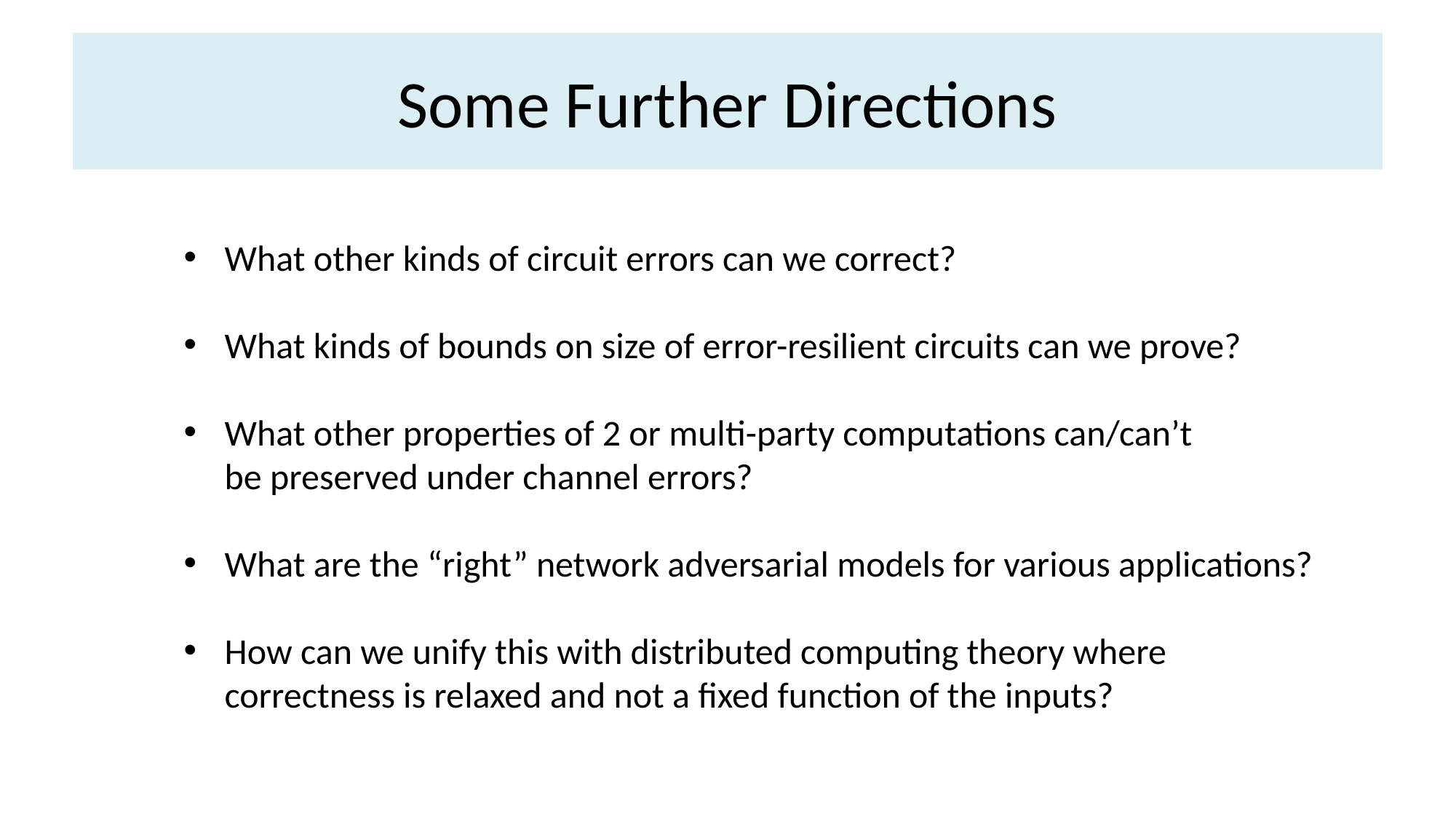

# Some Further Directions
What other kinds of circuit errors can we correct?

What kinds of bounds on size of error-resilient circuits can we prove?

What other properties of 2 or multi-party computations can/can’t
     be preserved under channel errors?

What are the “right” network adversarial models for various applications?

How can we unify this with distributed computing theory where
     correctness is relaxed and not a fixed function of the inputs?